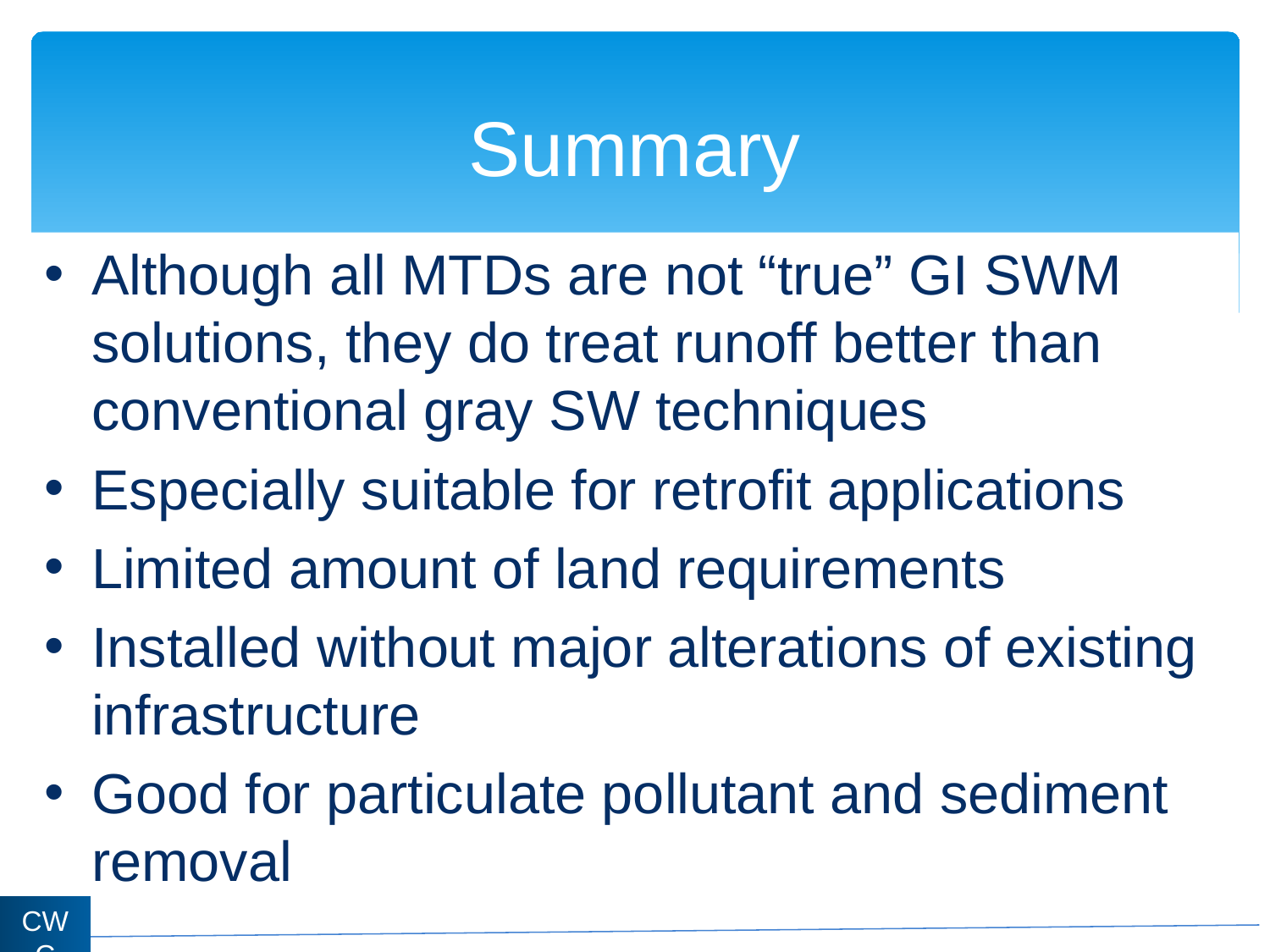

# Summary
Although all MTDs are not “true” GI SWM solutions, they do treat runoff better than conventional gray SW techniques
Especially suitable for retrofit applications
Limited amount of land requirements
Installed without major alterations of existing infrastructure
Good for particulate pollutant and sediment removal